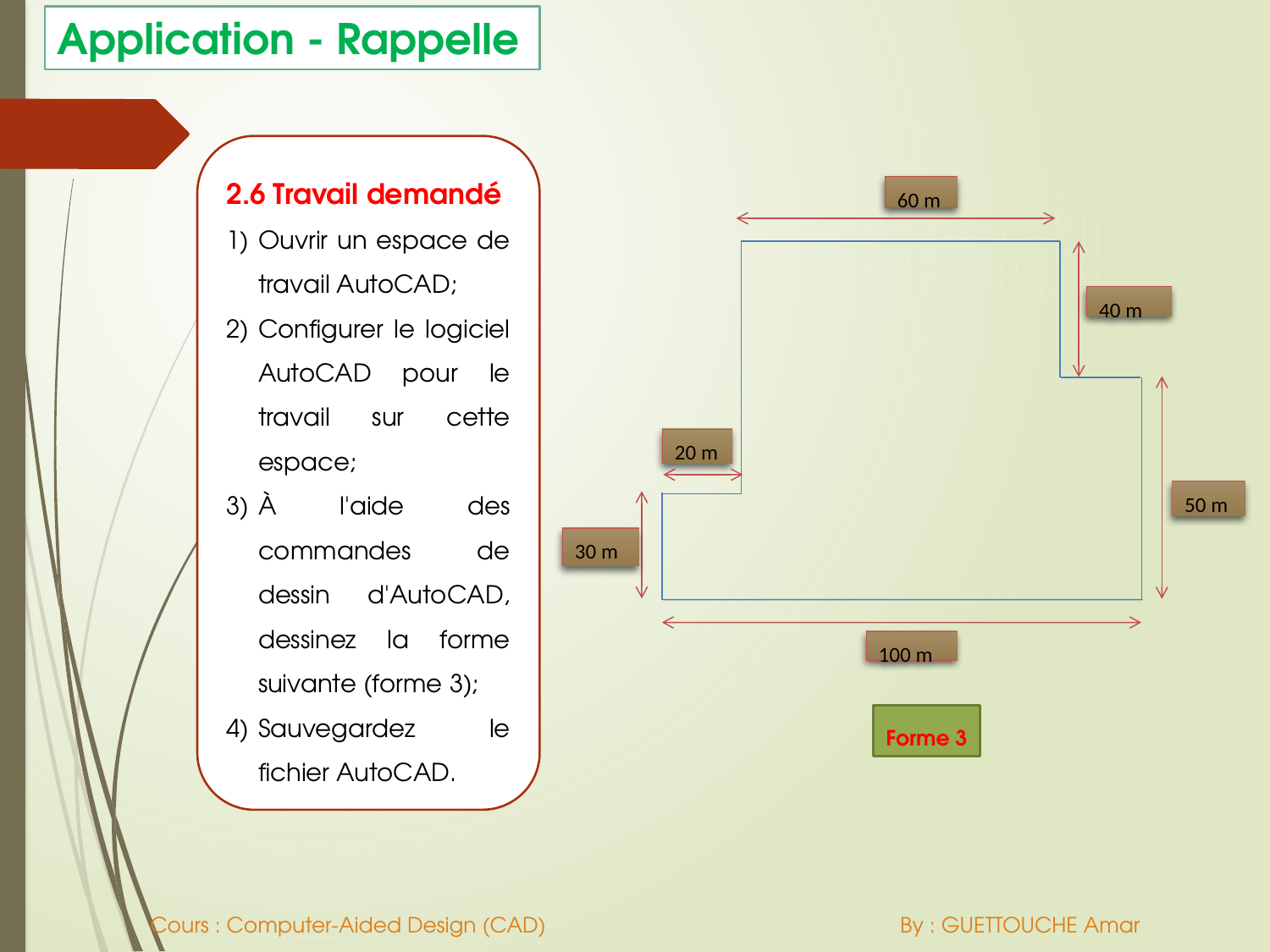

Application - Rappelle
2.6 Travail demandé
Ouvrir un espace de travail AutoCAD;
Configurer le logiciel AutoCAD pour le travail sur cette espace;
À l'aide des commandes de dessin d'AutoCAD, dessinez la forme suivante (forme 3);
Sauvegardez le fichier AutoCAD.
60 m
40 m
20 m
50 m
30 m
100 m
Forme 3
Cours : Computer-Aided Design (CAD)                                                            By : GUETTOUCHE Amar